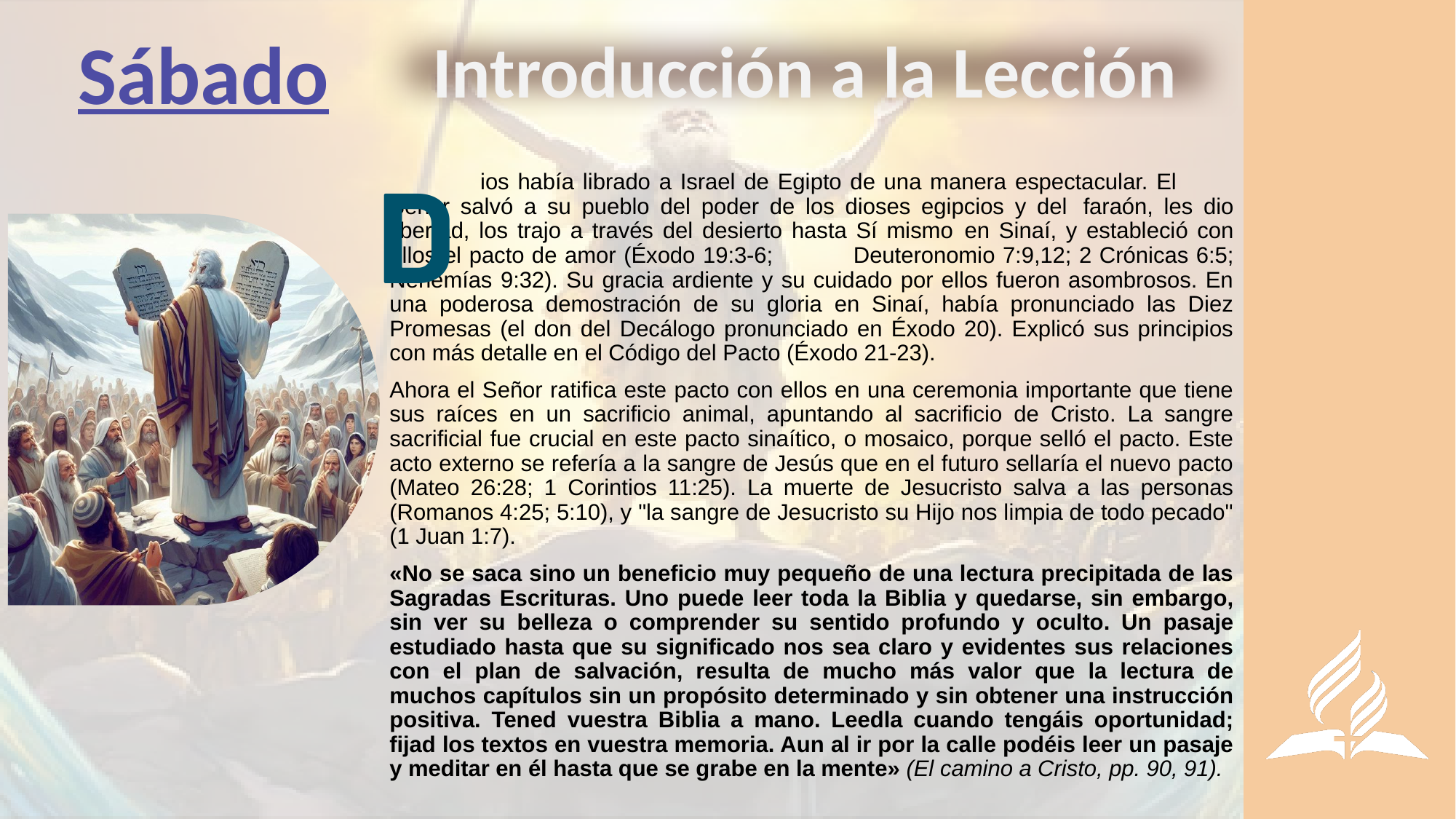

Sábado
Introducción a la Lección
D
	ios había librado a Israel de Egipto de una manera espectacular. El 	Señor salvó a su pueblo del poder de los dioses egipcios y del 	faraón, les dio libertad, los trajo a través del desierto hasta Sí mismo 	en Sinaí, y estableció con ellos el pacto de amor (Éxodo 19:3-6; 	Deuteronomio 7:9,12; 2 Crónicas 6:5; Nehemías 9:32). Su gracia ardiente y su cuidado por ellos fueron asombrosos. En una poderosa demostración de su gloria en Sinaí, había pronunciado las Diez Promesas (el don del Decálogo pronunciado en Éxodo 20). Explicó sus principios con más detalle en el Código del Pacto (Éxodo 21-23).
Ahora el Señor ratifica este pacto con ellos en una ceremonia importante que tiene sus raíces en un sacrificio animal, apuntando al sacrificio de Cristo. La sangre sacrificial fue crucial en este pacto sinaítico, o mosaico, porque selló el pacto. Este acto externo se refería a la sangre de Jesús que en el futuro sellaría el nuevo pacto (Mateo 26:28; 1 Corintios 11:25). La muerte de Jesucristo salva a las personas (Romanos 4:25; 5:10), y "la sangre de Jesucristo su Hijo nos limpia de todo pecado" (1 Juan 1:7).
«No se saca sino un beneficio muy pequeño de una lectura precipitada de las Sagradas Escrituras. Uno puede leer toda la Biblia y quedarse, sin embargo, sin ver su belleza o comprender su sentido profundo y oculto. Un pasaje estudiado hasta que su significado nos sea claro y evidentes sus relaciones con el plan de salvación, resulta de mucho más valor que la lectura de muchos capítulos sin un propósito determinado y sin obtener una instrucción positiva. Tened vuestra Biblia a mano. Leedla cuando tengáis oportunidad; fijad los textos en vuestra memoria. Aun al ir por la calle podéis leer un pasaje y meditar en él hasta que se grabe en la mente» (El camino a Cristo, pp. 90, 91).